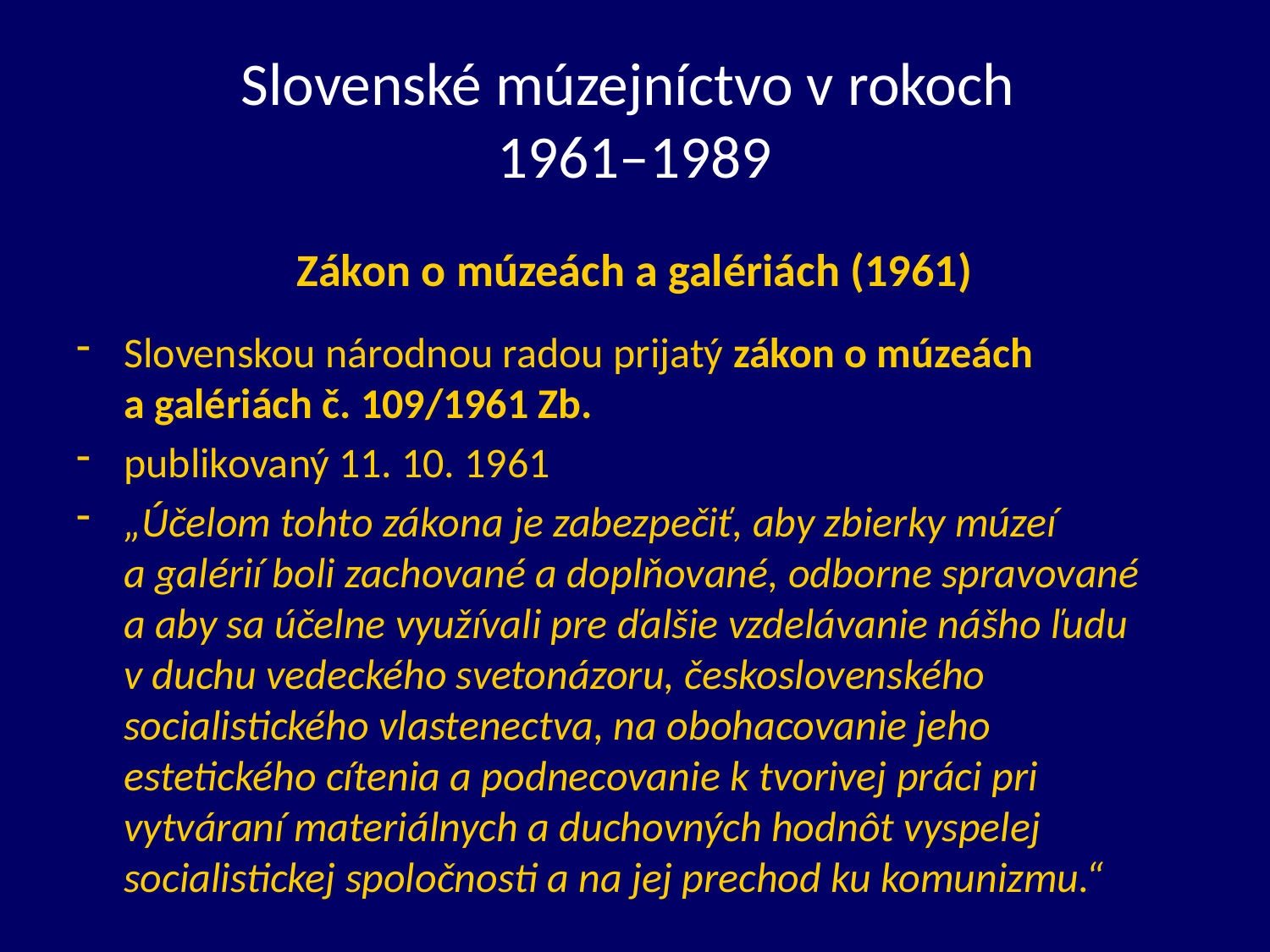

# Slovenské múzejníctvo v rokoch 1961–1989
Zákon o múzeách a galériách (1961)
Slovenskou národnou radou prijatý zákon o múzeách a galériách č. 109/1961 Zb.
publikovaný 11. 10. 1961
„Účelom tohto zákona je zabezpečiť, aby zbierky múzeí a galérií boli zachované a doplňované, odborne spravované a aby sa účelne využívali pre ďalšie vzdelávanie nášho ľudu v duchu vedeckého svetonázoru, československého socialistického vlastenectva, na obohacovanie jeho estetického cítenia a podnecovanie k tvorivej práci pri vytváraní materiálnych a duchovných hodnôt vyspelej socialistickej spoločnosti a na jej prechod ku komunizmu.“